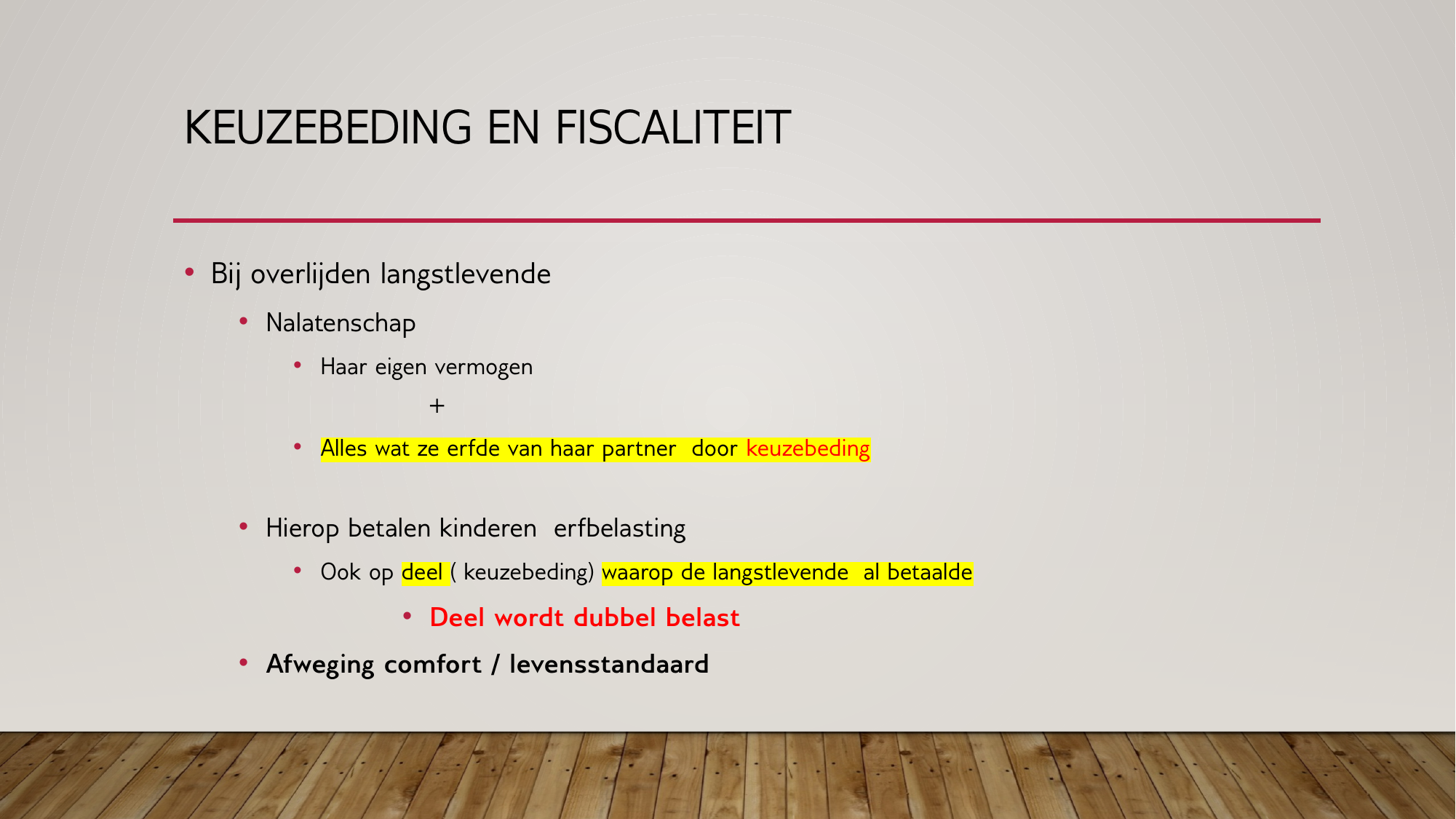

# Keuzebeding en fiscaliteit
Bij overlijden langstlevende
Nalatenschap
Haar eigen vermogen
	+
Alles wat ze erfde van haar partner  door keuzebeding
Hierop betalen kinderen  erfbelasting
Ook op deel ( keuzebeding) waarop de langstlevende  al betaalde
Deel wordt dubbel belast
Afweging comfort / levensstandaard